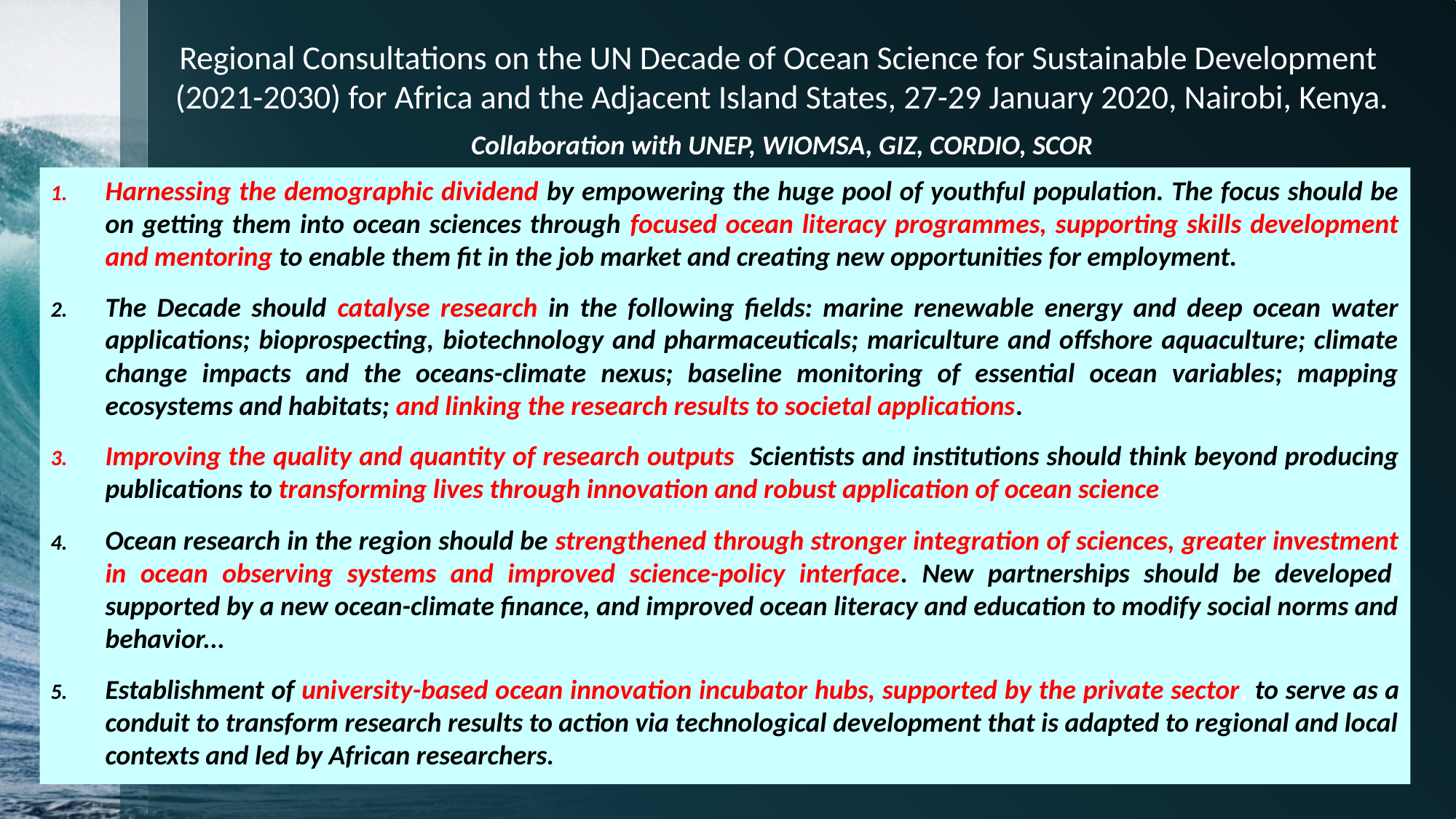

Regional Consultations on the UN Decade of Ocean Science for Sustainable Development  (2021-2030) for Africa and the Adjacent Island States, 27-29 January 2020, Nairobi, Kenya.
Collaboration with UNEP, WIOMSA, GIZ, CORDIO, SCOR
Harnessing the demographic dividend by empowering the huge pool of youthful population. The focus should be on getting them into ocean sciences through focused ocean literacy programmes, supporting skills development and mentoring to enable them fit in the job market and creating new opportunities for employment.
The Decade should catalyse research in the following fields: marine renewable energy and deep ocean water applications; bioprospecting, biotechnology and pharmaceuticals; mariculture and offshore aquaculture; climate change impacts and the oceans-climate nexus; baseline monitoring of essential ocean variables; mapping ecosystems and habitats; and linking the research results to societal applications.
Improving the quality and quantity of research outputs. Scientists and institutions should think beyond producing publications to transforming lives through innovation and robust application of ocean science.
Ocean research in the region should be strengthened through stronger integration of sciences, greater investment in ocean observing systems and improved science-policy interface. New partnerships should be developed, supported by a new ocean-climate finance, and improved ocean literacy and education to modify social norms and behavior...
Establishment of university-based ocean innovation incubator hubs, supported by the private sector, to serve as a conduit to transform research results to action via technological development that is adapted to regional and local contexts and led by African researchers.